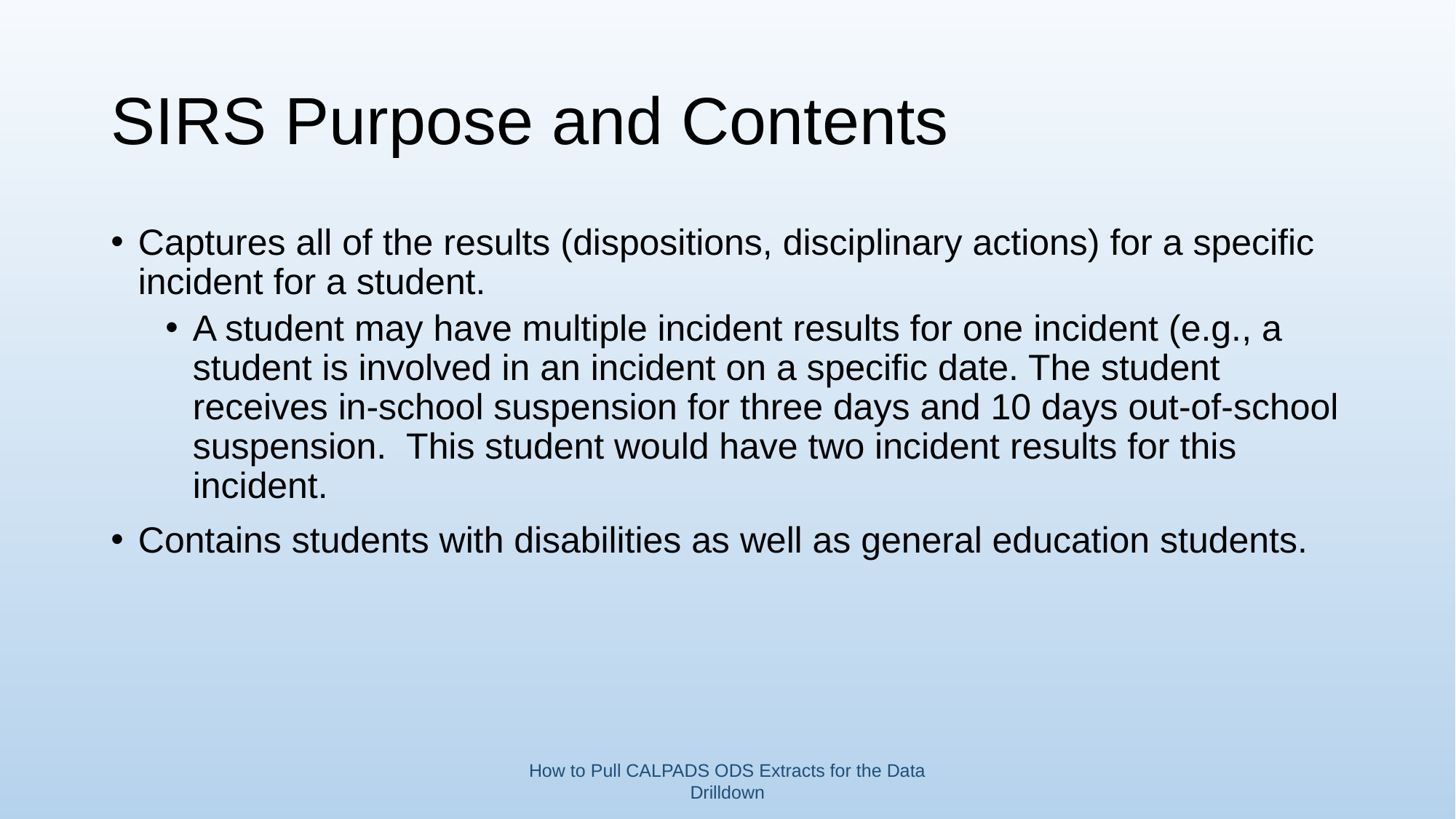

# SIRS Purpose and Contents
Captures all of the results (dispositions, disciplinary actions) for a specific incident for a student.
A student may have multiple incident results for one incident (e.g., a student is involved in an incident on a specific date. The student receives in-school suspension for three days and 10 days out-of-school suspension.  This student would have two incident results for this incident.
Contains students with disabilities as well as general education students.

How to Pull CALPADS ODS Extracts for the Data Drilldown